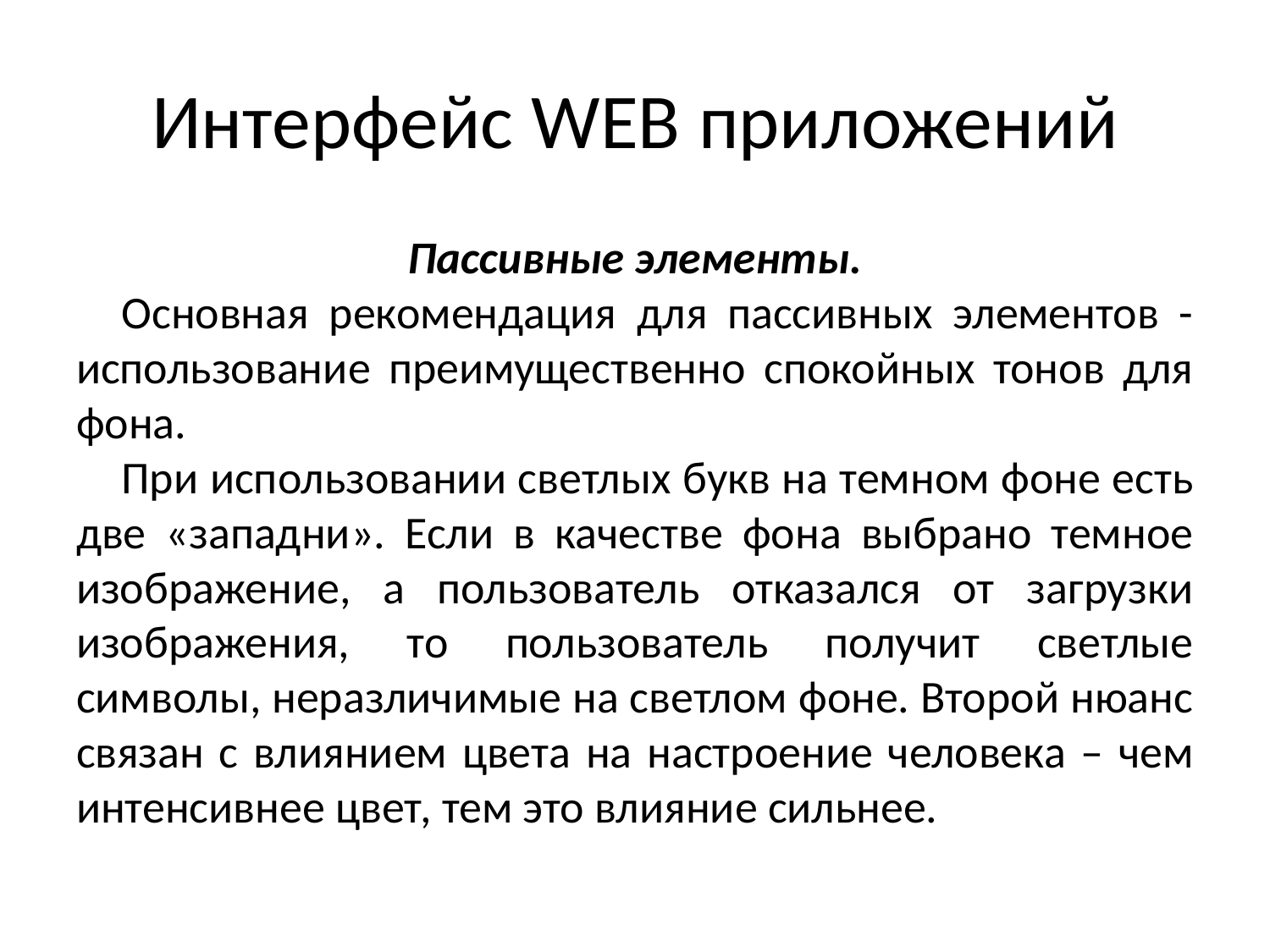

# Интерфейс WEB приложений
Пассивные элементы.
Основная рекомендация для пассивных элементов - использование преимущественно спокойных тонов для фона.
При использовании светлых букв на темном фоне есть две «западни». Если в качестве фона выбрано темное изображение, а пользователь отказался от загрузки изображения, то пользователь получит светлые символы, неразличимые на светлом фоне. Второй нюанс связан с влиянием цвета на настроение человека – чем интенсивнее цвет, тем это влияние сильнее.